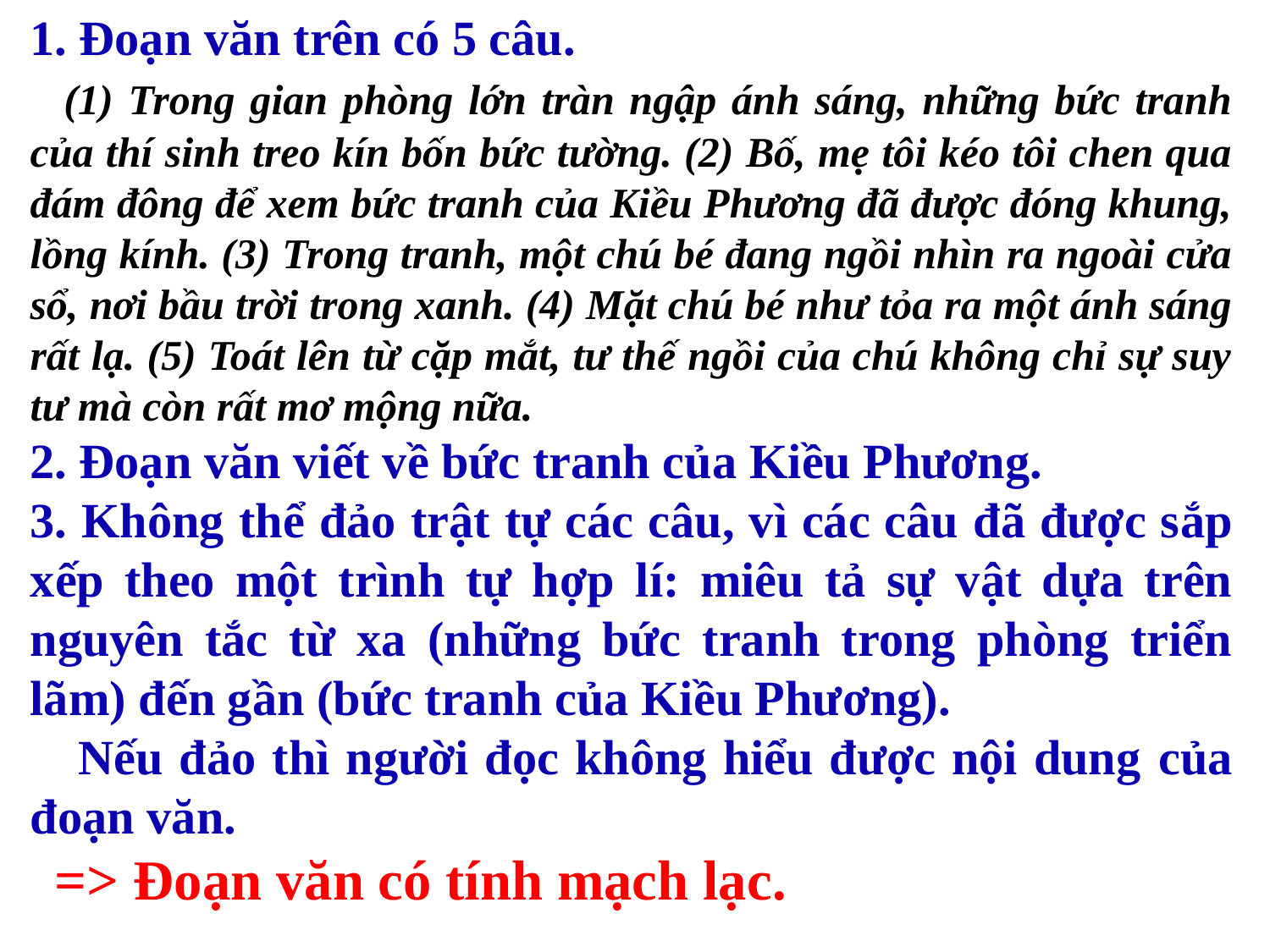

1. Đoạn văn trên có 5 câu.
  (1) Trong gian phòng lớn tràn ngập ánh sáng, những bức tranh của thí sinh treo kín bốn bức tường. (2) Bố, mẹ tôi kéo tôi chen qua đám đông để xem bức tranh của Kiều Phương đã được đóng khung, lồng kính. (3) Trong tranh, một chú bé đang ngồi nhìn ra ngoài cửa sổ, nơi bầu trời trong xanh. (4) Mặt chú bé như tỏa ra một ánh sáng rất lạ. (5) Toát lên từ cặp mắt, tư thế ngồi của chú không chỉ sự suy tư mà còn rất mơ mộng nữa.
2. Đoạn văn viết về bức tranh của Kiều Phương.
3. Không thể đảo trật tự các câu, vì các câu đã được sắp xếp theo một trình tự hợp lí: miêu tả sự vật dựa trên nguyên tắc từ xa (những bức tranh trong phòng triển lãm) đến gần (bức tranh của Kiều Phương).
   Nếu đảo thì người đọc không hiểu được nội dung của đoạn văn.
  => Đoạn văn có tính mạch lạc.